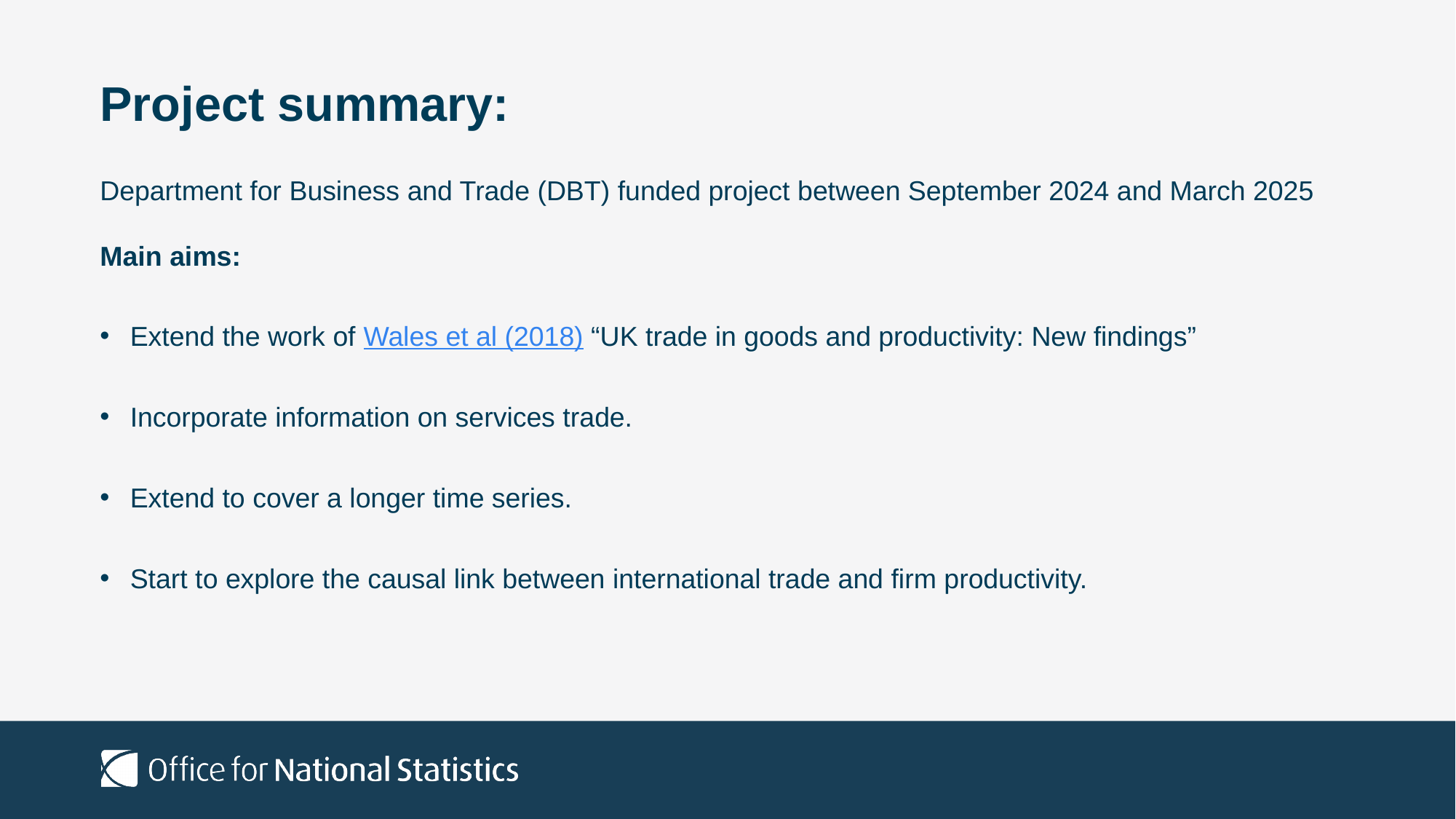

# Project summary:
Department for Business and Trade (DBT) funded project between September 2024 and March 2025

Main aims:

Extend the work of Wales et al (2018) “UK trade in goods and productivity: New findings”

Incorporate information on services trade.

Extend to cover a longer time series.

Start to explore the causal link between international trade and firm productivity.